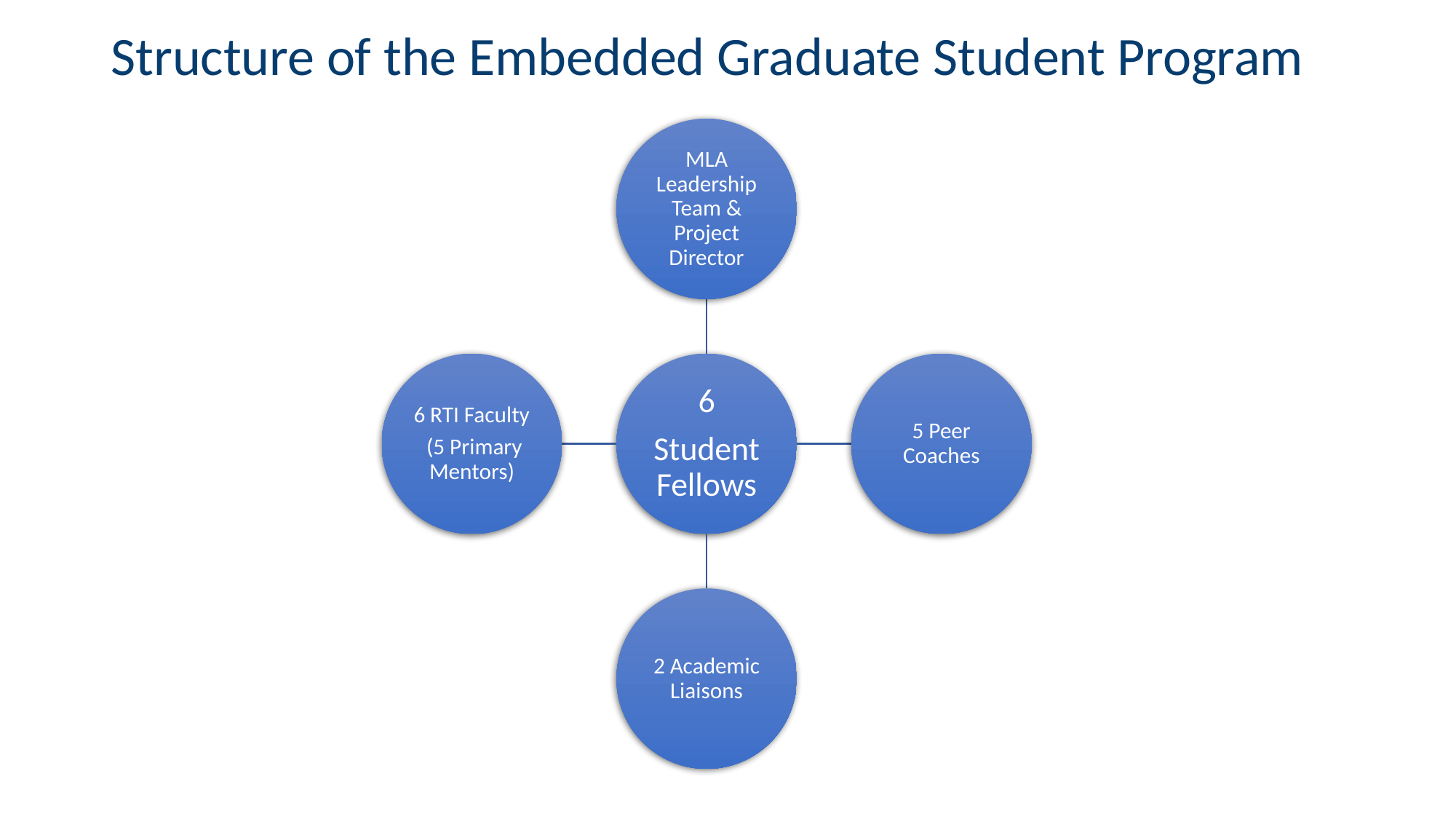

Structure of the Embedded Graduate Student Program
6
Student Fellows

MLA Leadership Team & Project Director

5 Peer Coaches

2 Academic Liaisons

6 RTI Faculty
 (5 Primary Mentors)